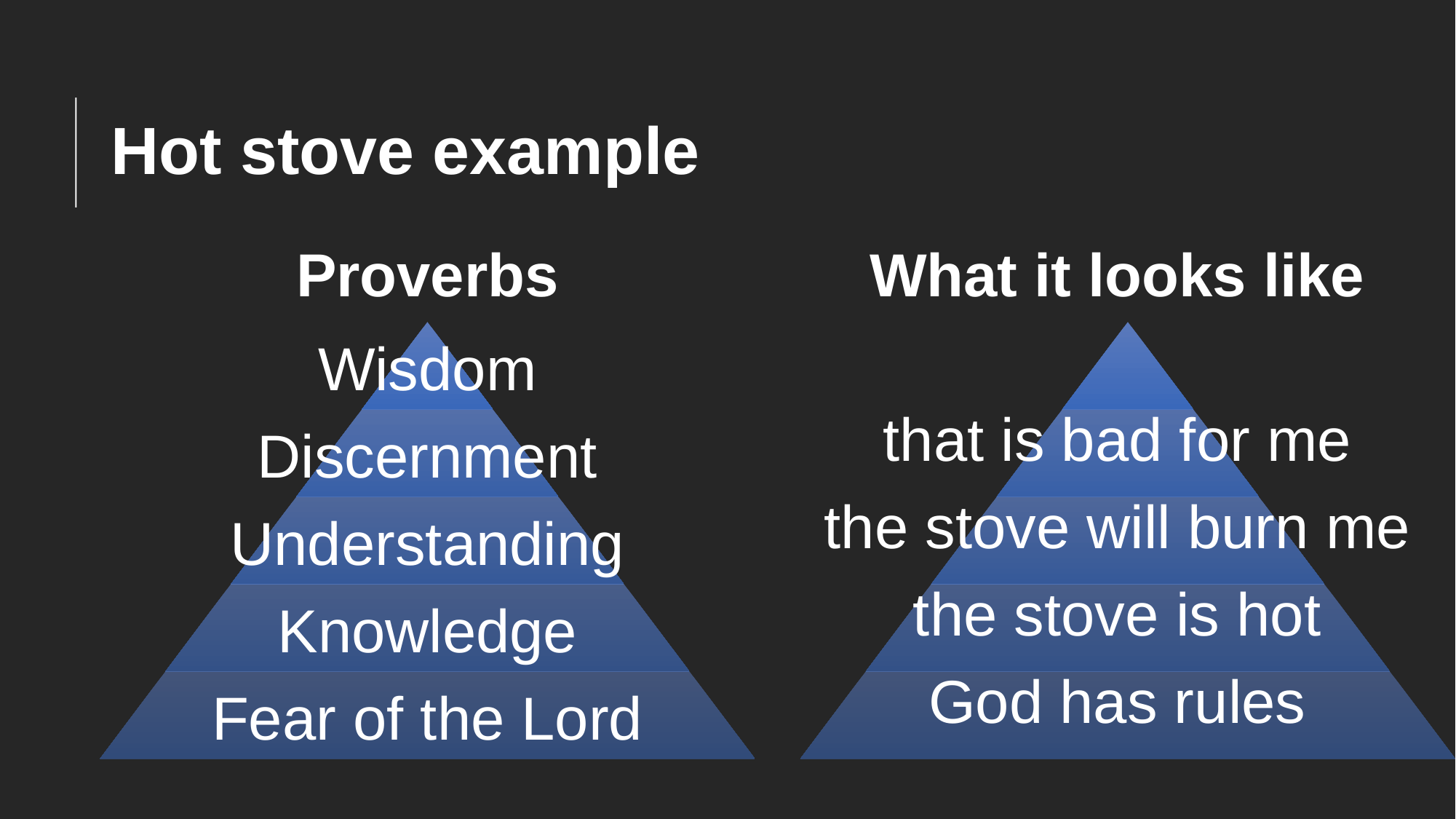

# Hot stove example
Proverbs
What it looks like

that is bad for me
the stove will burn me
the stove is hot
God has rules
Wisdom
Discernment
Understanding
Knowledge
Fear of the Lord